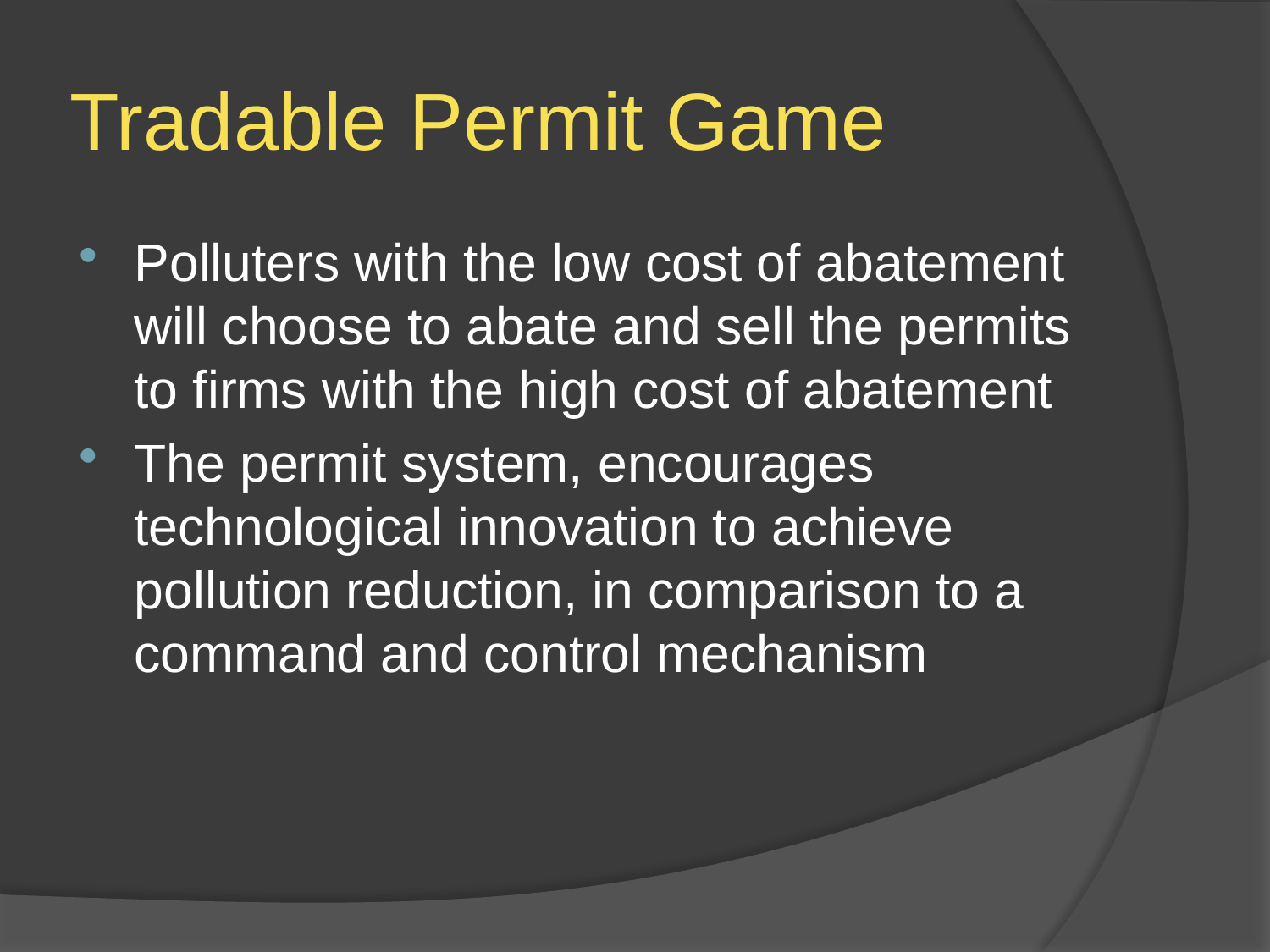

# Tradable Permit Game
Polluters with the low cost of abatement will choose to abate and sell the permits to firms with the high cost of abatement
The permit system, encourages technological innovation to achieve pollution reduction, in comparison to a command and control mechanism